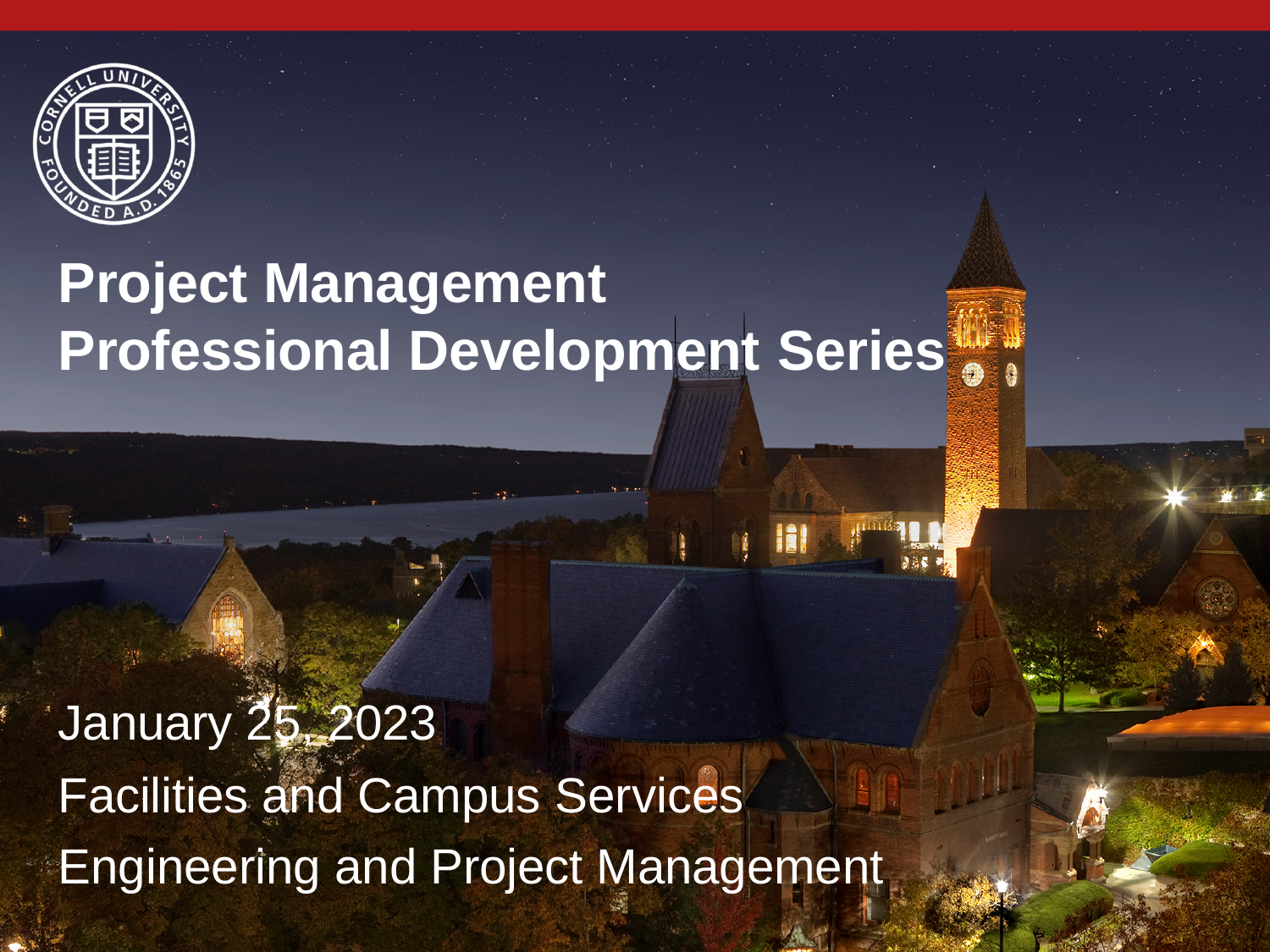

Project Management  Professional Development Series
January 25, 2023
Facilities and Campus Services  Engineering and Project Management